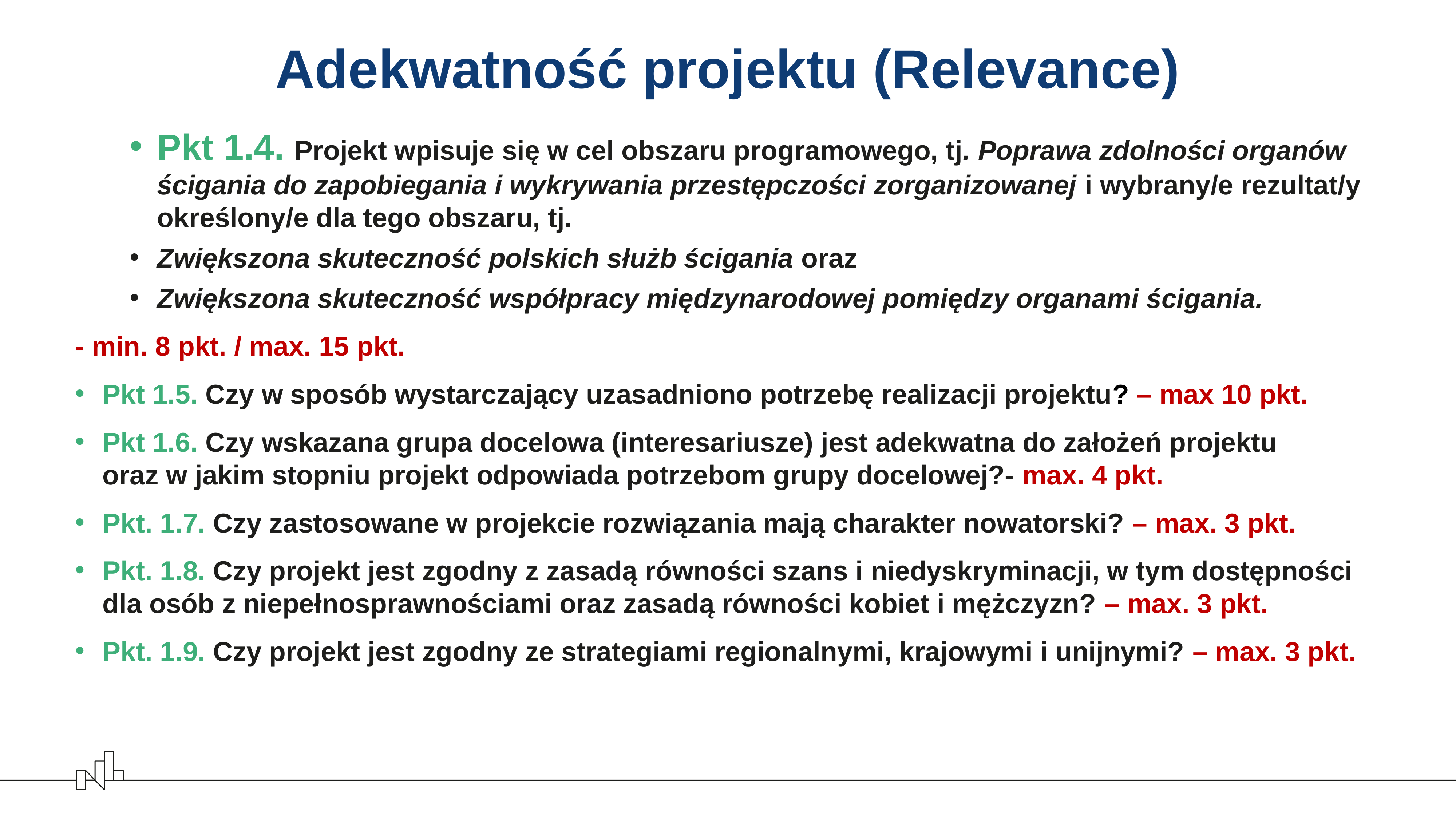

# Adekwatność projektu (Relevance)
Pkt 1.4. Projekt wpisuje się w cel obszaru programowego, tj. Poprawa zdolności organów ścigania do zapobiegania i wykrywania przestępczości zorganizowanej i wybrany/e rezultat/y określony/e dla tego obszaru, tj.
Zwiększona skuteczność polskich służb ścigania oraz
Zwiększona skuteczność współpracy międzynarodowej pomiędzy organami ścigania.
- min. 8 pkt. / max. 15 pkt.
Pkt 1.5. Czy w sposób wystarczający uzasadniono potrzebę realizacji projektu? – max 10 pkt.
Pkt 1.6. Czy wskazana grupa docelowa (interesariusze) jest adekwatna do założeń projektu
oraz w jakim stopniu projekt odpowiada potrzebom grupy docelowej?- max. 4 pkt.
Pkt. 1.7. Czy zastosowane w projekcie rozwiązania mają charakter nowatorski? – max. 3 pkt.
Pkt. 1.8. Czy projekt jest zgodny z zasadą równości szans i niedyskryminacji, w tym dostępności dla osób z niepełnosprawnościami oraz zasadą równości kobiet i mężczyzn? – max. 3 pkt.
Pkt. 1.9. Czy projekt jest zgodny ze strategiami regionalnymi, krajowymi i unijnymi? – max. 3 pkt.